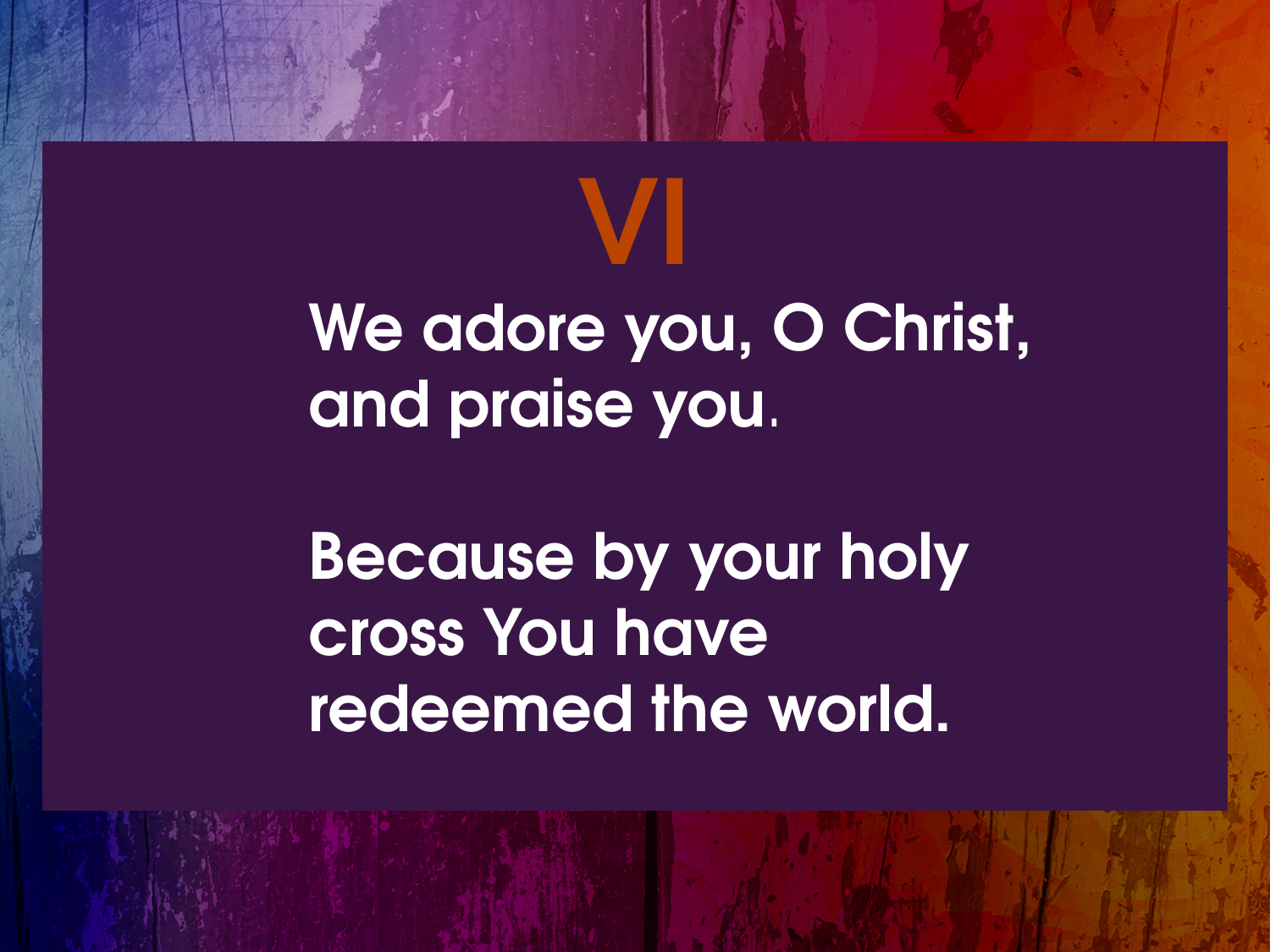

VI
		We adore you, O Christ, 				and praise you.

		Because by your holy 				cross You have 						redeemed the world.